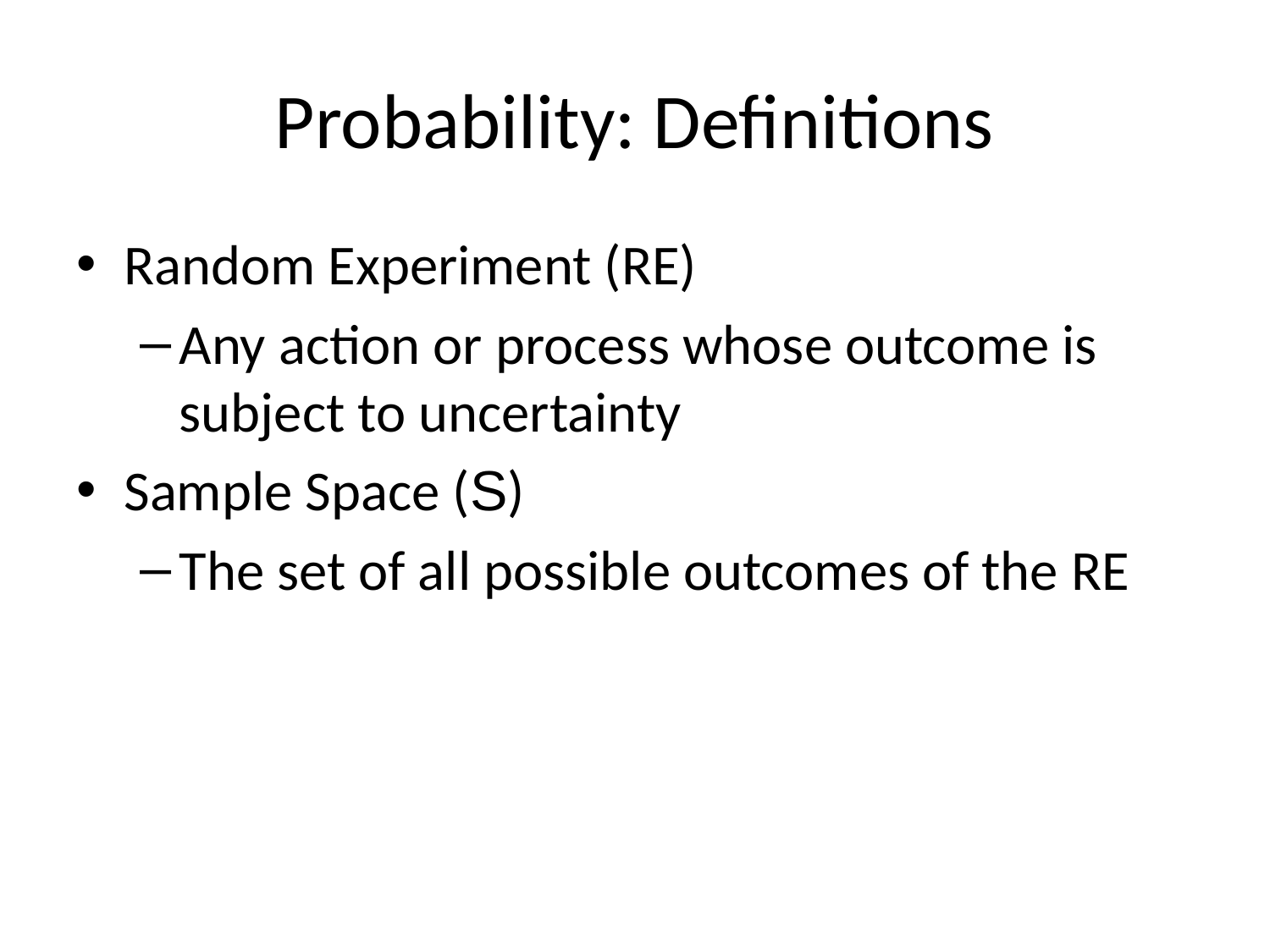

# Probability: Definitions
Random Experiment (RE)
Any action or process whose outcome is subject to uncertainty
Sample Space (S)
The set of all possible outcomes of the RE